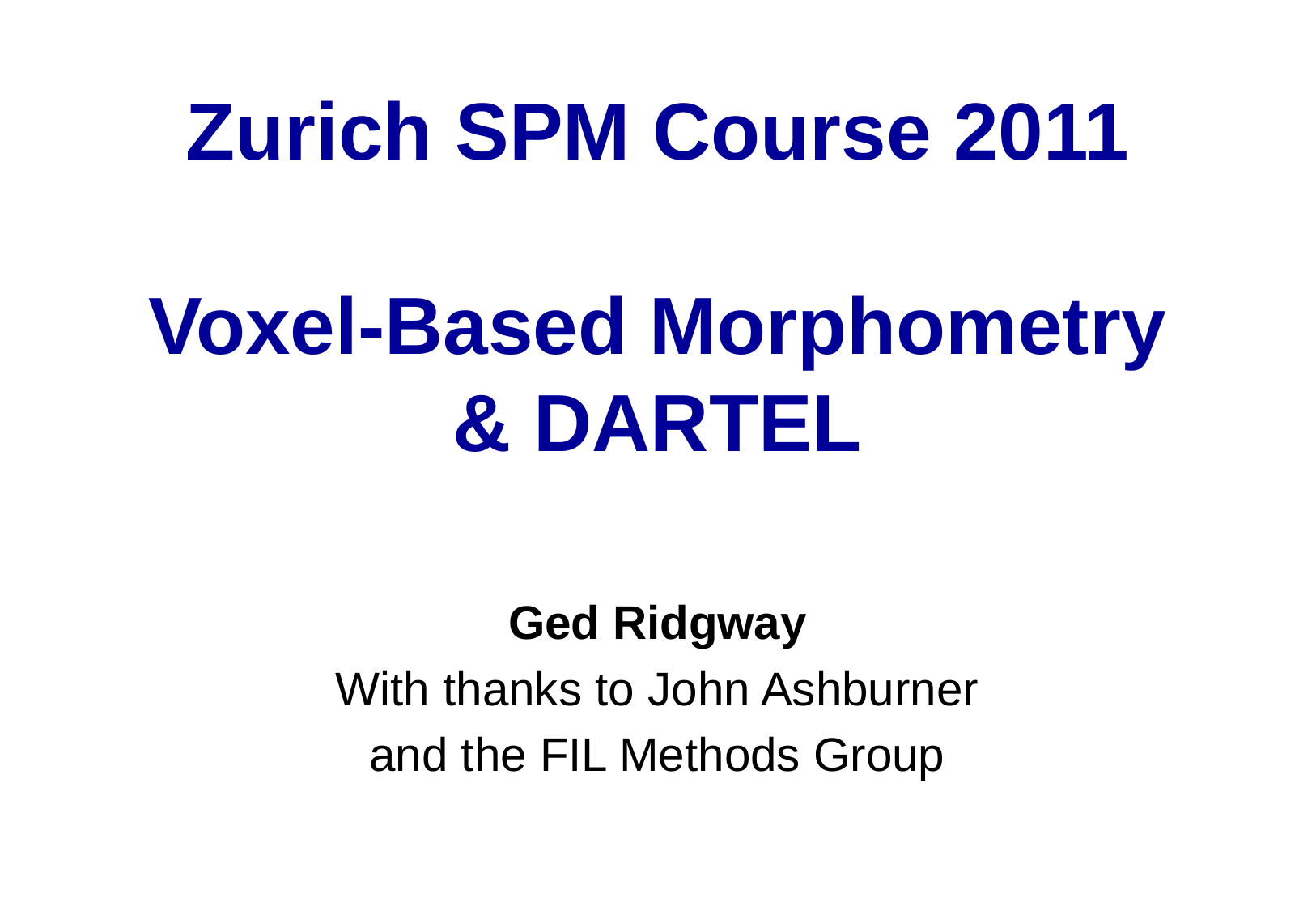

# Zurich SPM Course 2011 Voxel-Based Morphometry & DARTEL
Ged Ridgway
With thanks to John Ashburner
and the FIL Methods Group